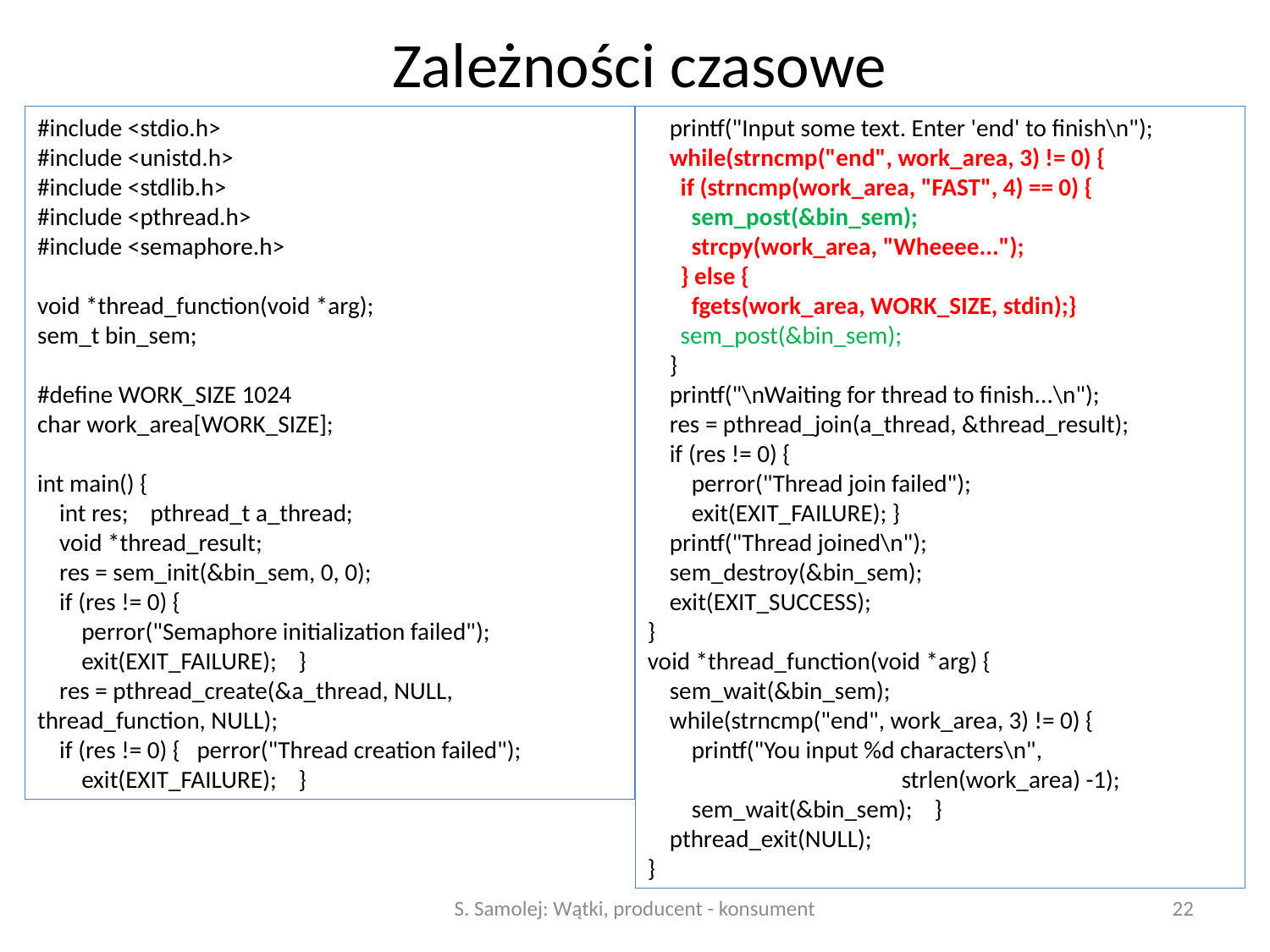

# Zależności czasowe
#include <stdio.h>
#include <unistd.h>
#include <stdlib.h>
#include <pthread.h>
#include <semaphore.h>

void *thread_function(void *arg);
sem_t bin_sem;

#define WORK_SIZE 1024
char work_area[WORK_SIZE];

int main() {
    int res;    pthread_t a_thread;
    void *thread_result;
    res = sem_init(&bin_sem, 0, 0);
    if (res != 0) {
        perror("Semaphore initialization failed");
        exit(EXIT_FAILURE);    }
    res = pthread_create(&a_thread, NULL, 	thread_function, NULL);
    if (res != 0) {   perror("Thread creation failed");
        exit(EXIT_FAILURE);    }
    printf("Input some text. Enter 'end' to finish\n");
    while(strncmp("end", work_area, 3) != 0) {
      if (strncmp(work_area, "FAST", 4) == 0) {
        sem_post(&bin_sem);
        strcpy(work_area, "Wheeee...");
      } else {
        fgets(work_area, WORK_SIZE, stdin);}
      sem_post(&bin_sem);
    }
    printf("\nWaiting for thread to finish...\n");
    res = pthread_join(a_thread, &thread_result);
    if (res != 0) {
        perror("Thread join failed");
        exit(EXIT_FAILURE); }
    printf("Thread joined\n");
    sem_destroy(&bin_sem);
    exit(EXIT_SUCCESS);
}
void *thread_function(void *arg) {
    sem_wait(&bin_sem);
    while(strncmp("end", work_area, 3) != 0) {
        printf("You input %d characters\n",
		strlen(work_area) -1);
        sem_wait(&bin_sem);    }
    pthread_exit(NULL);
}
S. Samolej: Wątki, producent - konsument
22